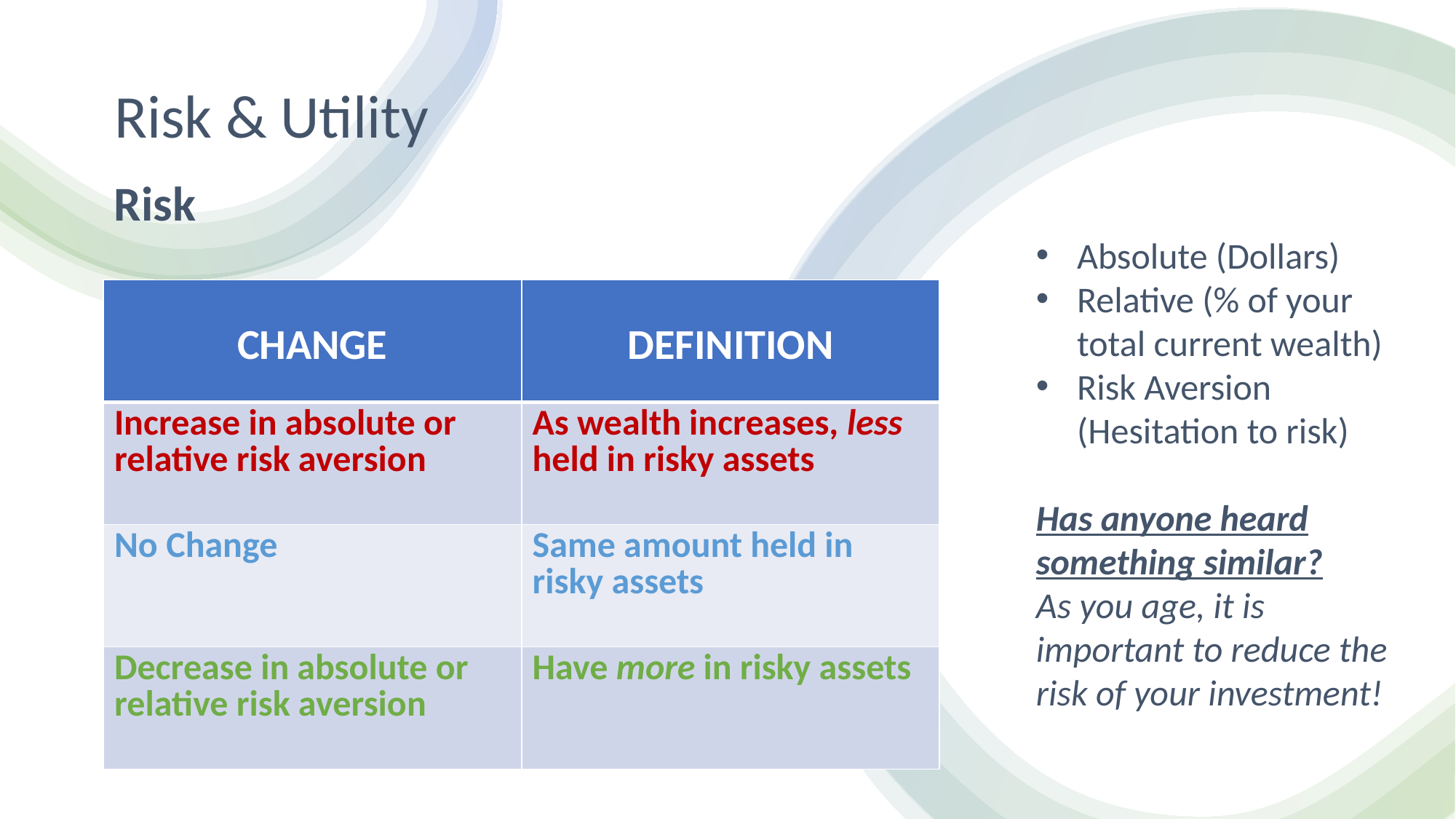

# Risk & Utility
Risk
Absolute (Dollars)
Relative (% of your total current wealth)
Risk Aversion (Hesitation to risk)

Has anyone heard something similar?
As you age, it is important to reduce the risk of your investment!
| CHANGE | DEFINITION |
| --- | --- |
| Increase in absolute or relative risk aversion | As wealth increases, less held in risky assets |
| No Change | Same amount held in risky assets |
| Decrease in absolute or relative risk aversion | Have more in risky assets |